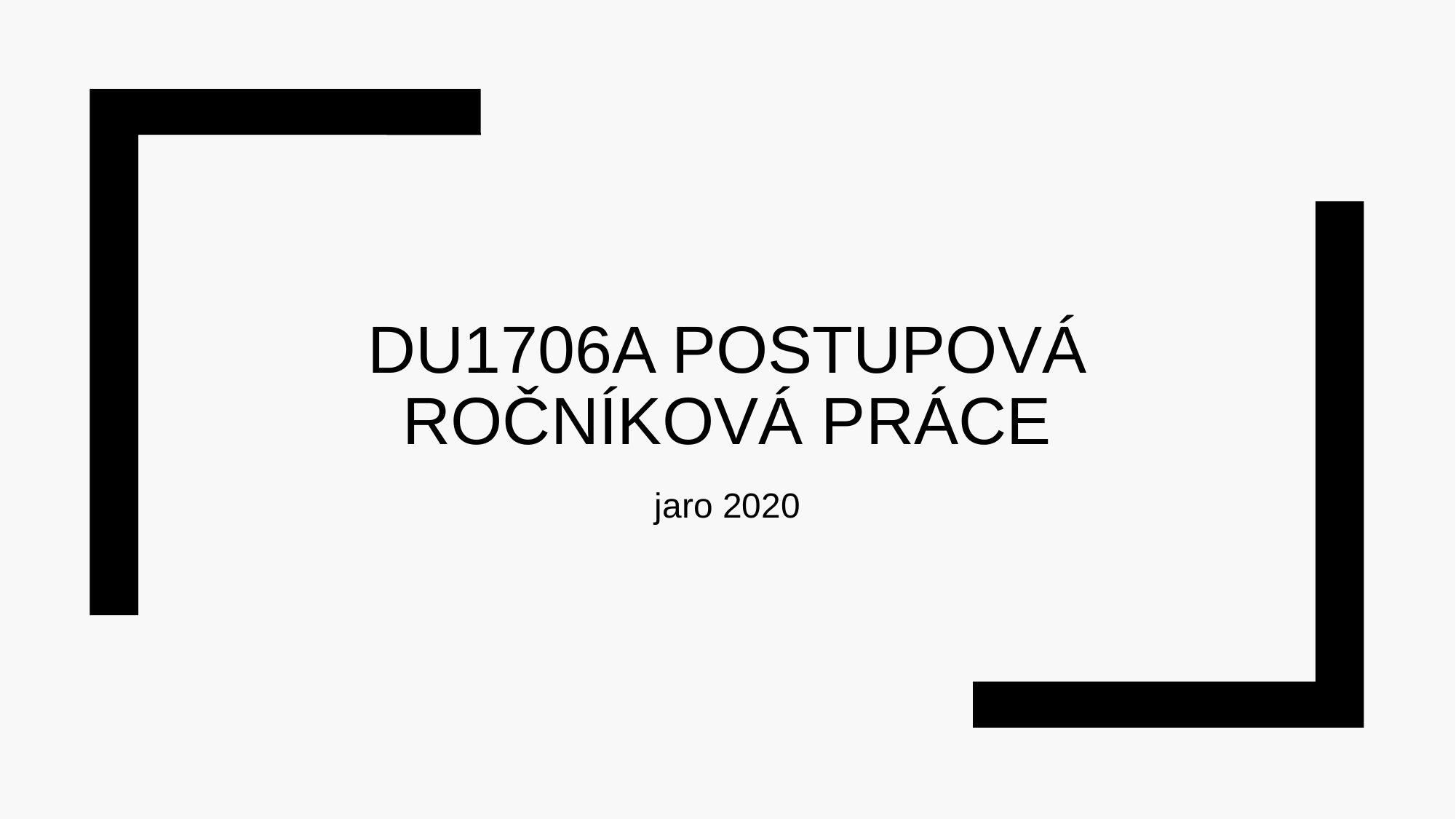

# DU1706a Postupová ročníková práce
jaro 2020